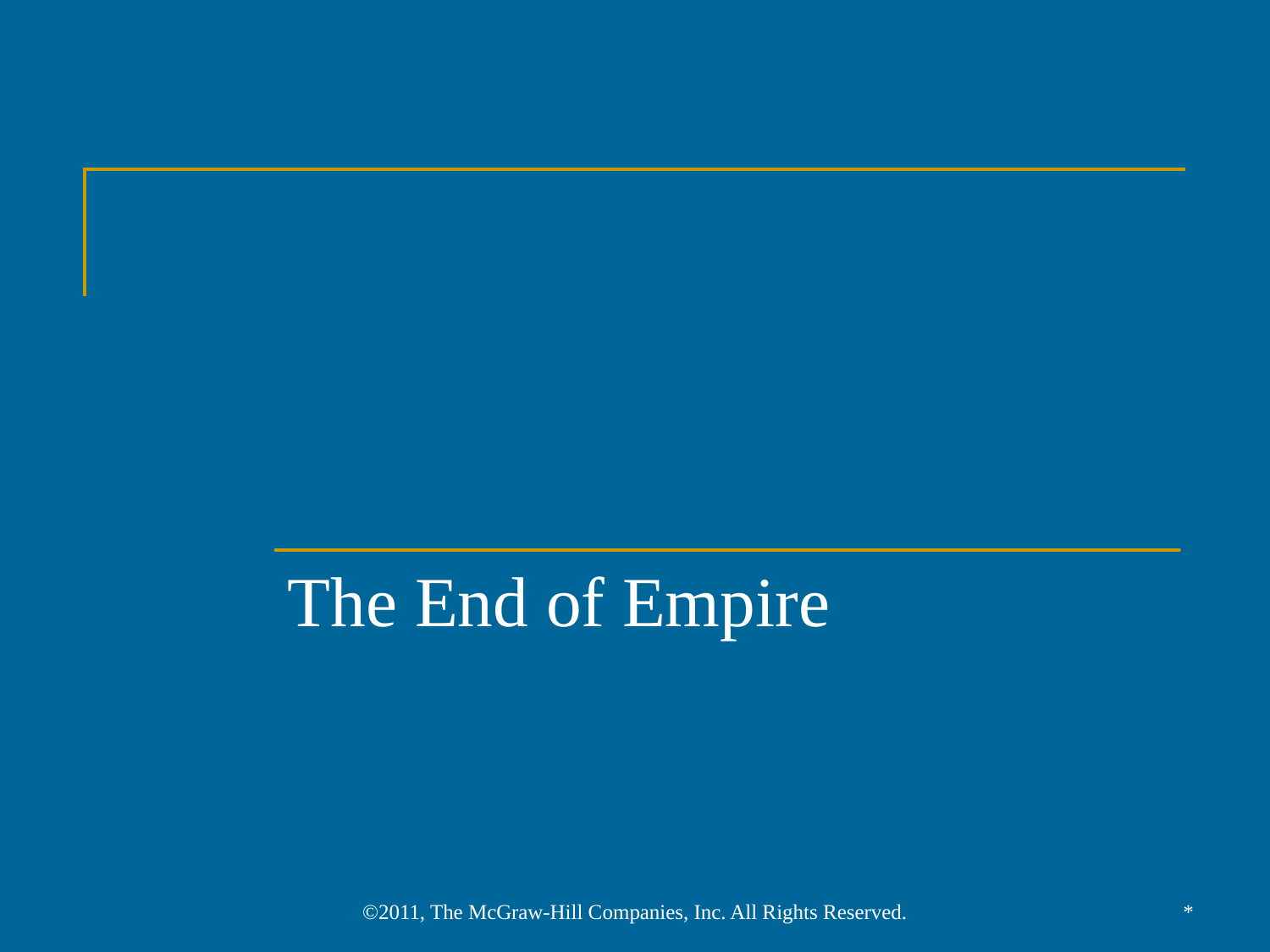

#
The End of Empire
©2011, The McGraw-Hill Companies, Inc. All Rights Reserved.
*